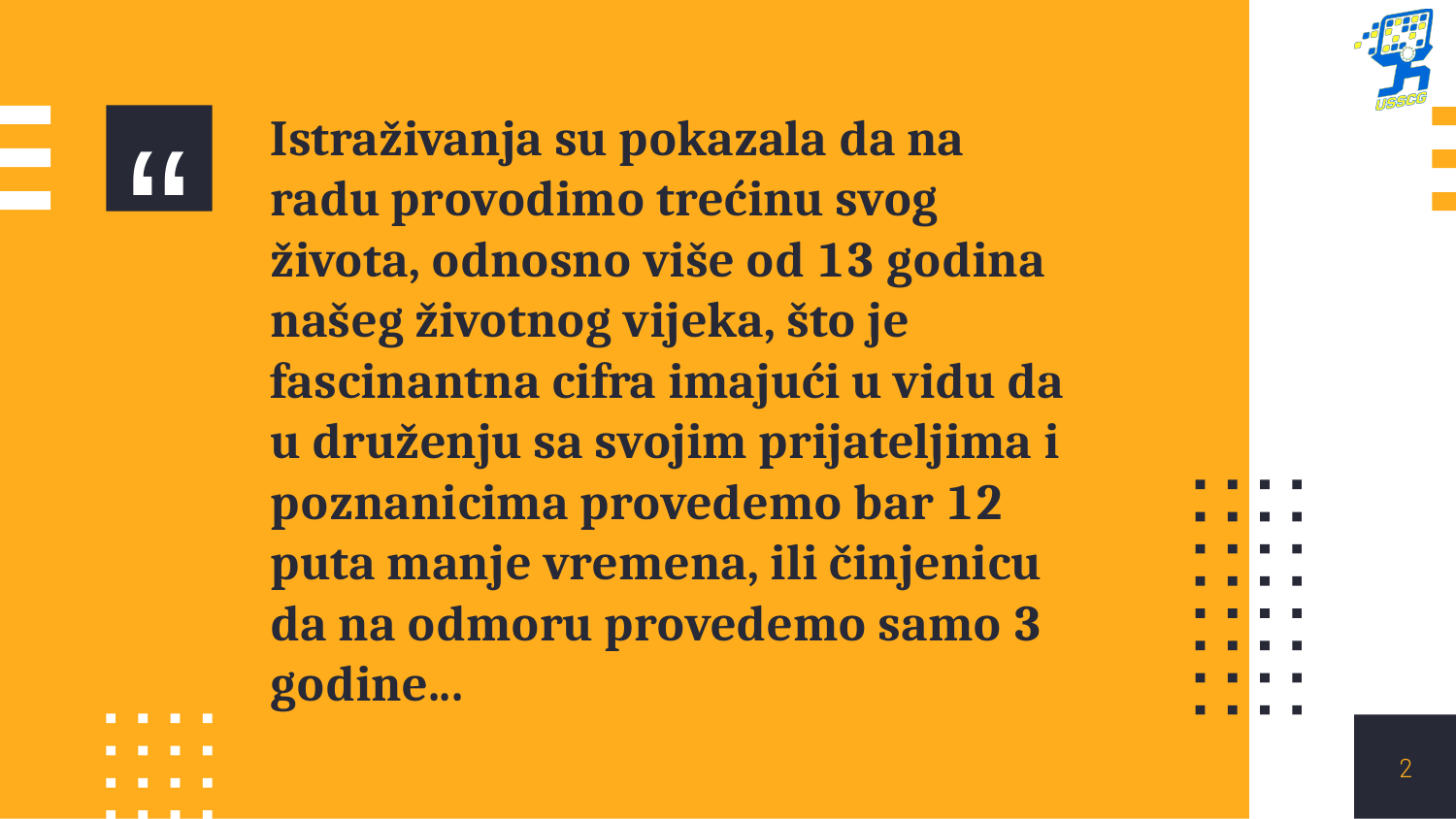

Istraživanja su pokazala da na radu provodimo trećinu svog života, odnosno više od 13 godina našeg životnog vijeka, što je fascinantna cifra imajući u vidu da u druženju sa svojim prijateljima i poznanicima provedemo bar 12 puta manje vremena, ili činjenicu da na odmoru provedemo samo 3 godine...
2